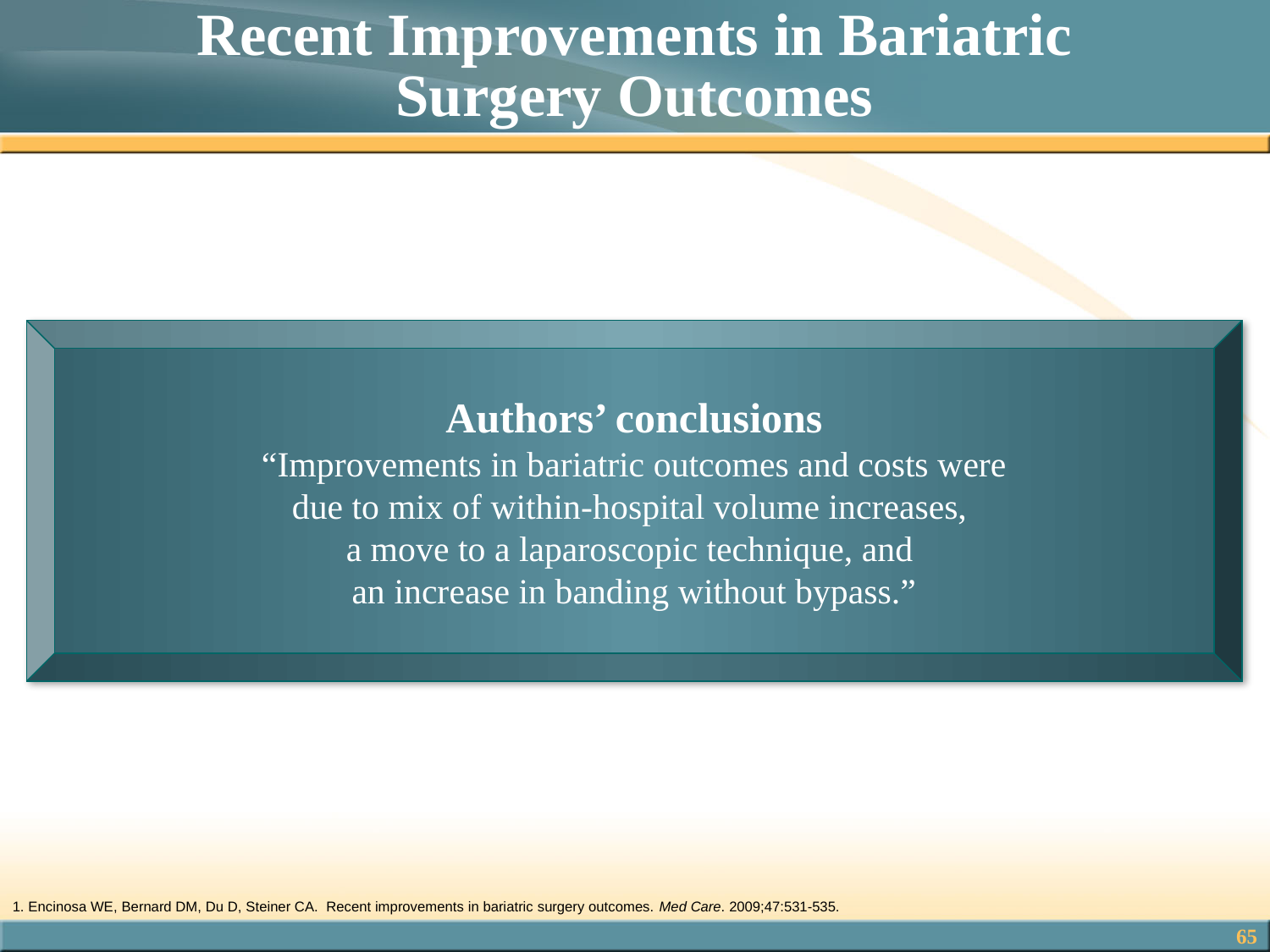

# Recent Improvements in Bariatric Surgery Outcomes

Authors’ conclusions
“Improvements in bariatric outcomes and costs were
due to mix of within-hospital volume increases,
a move to a laparoscopic technique, and
an increase in banding without bypass.”
1. Encinosa WE, Bernard DM, Du D, Steiner CA.  Recent improvements in bariatric surgery outcomes. Med Care. 2009;47:531-535.